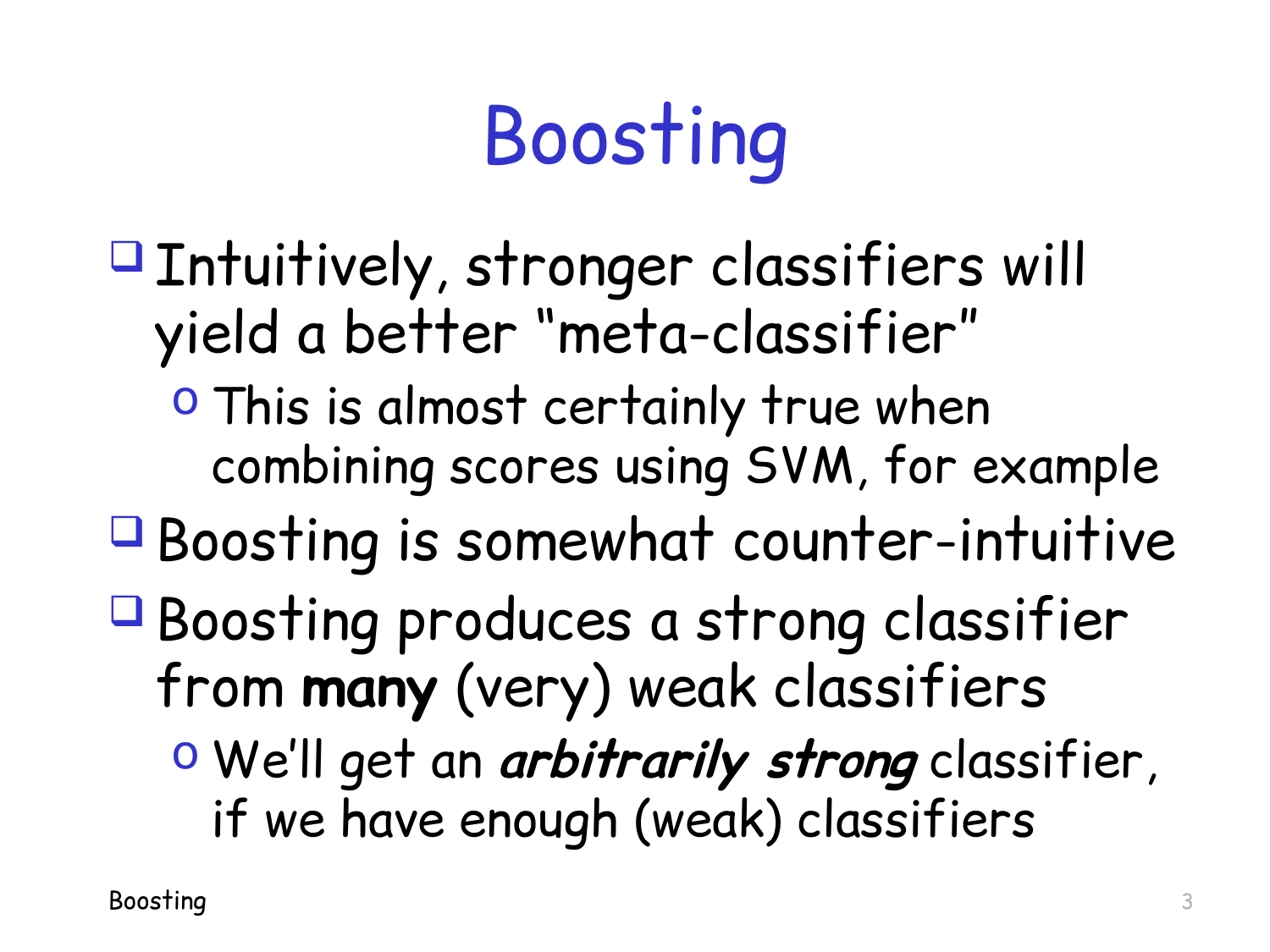

# Boosting
Intuitively, stronger classifiers will yield a better “meta-classifier”
This is almost certainly true when combining scores using SVM, for example
Boosting is somewhat counter-intuitive
Boosting produces a strong classifier from many (very) weak classifiers
We’ll get an arbitrarily strong classifier, if we have enough (weak) classifiers
Boosting
3